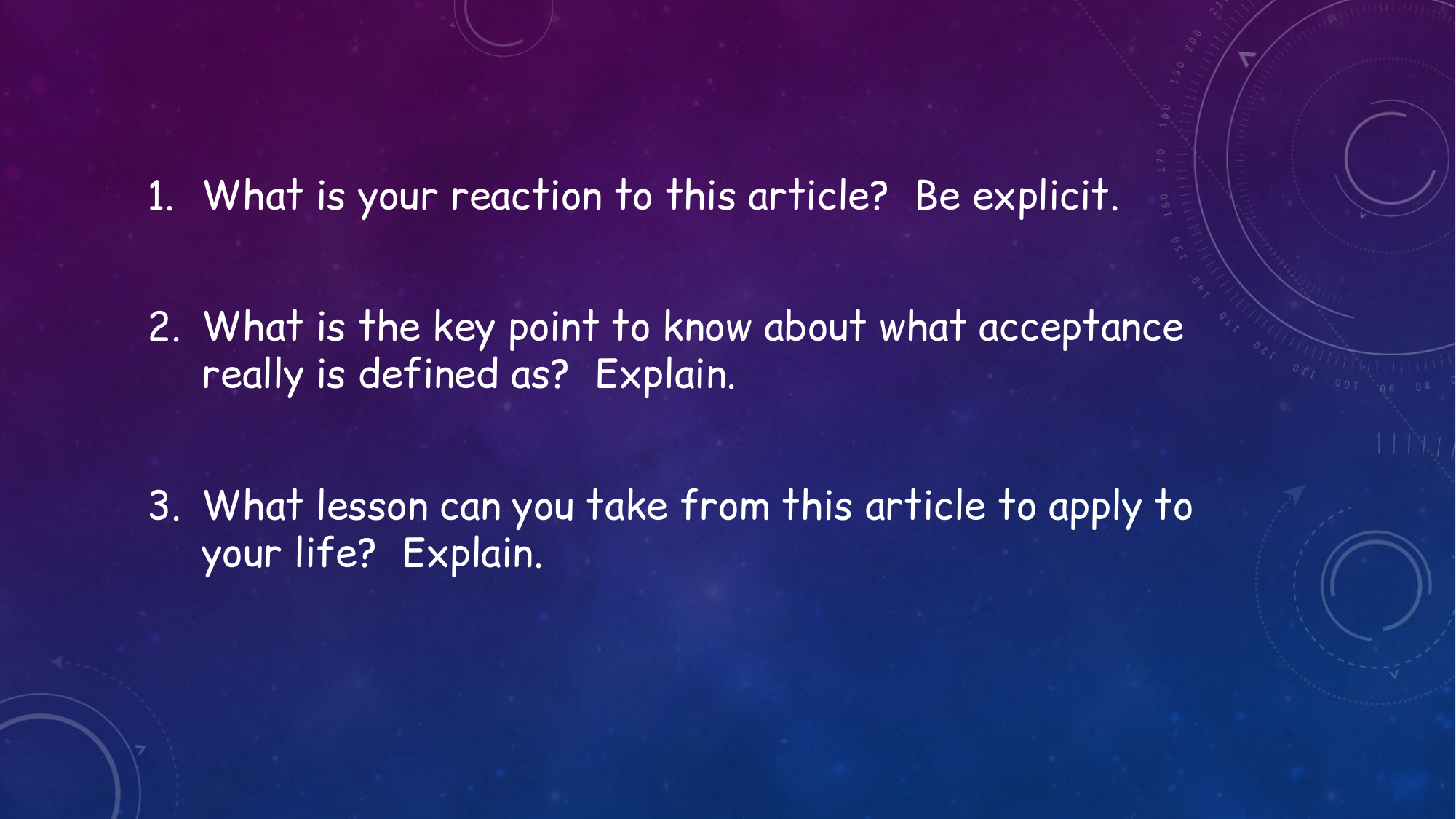

What is your reaction to this article?  Be explicit.

What is the key point to know about what acceptance really is defined as?  Explain.

What lesson can you take from this article to apply to your life?  Explain.